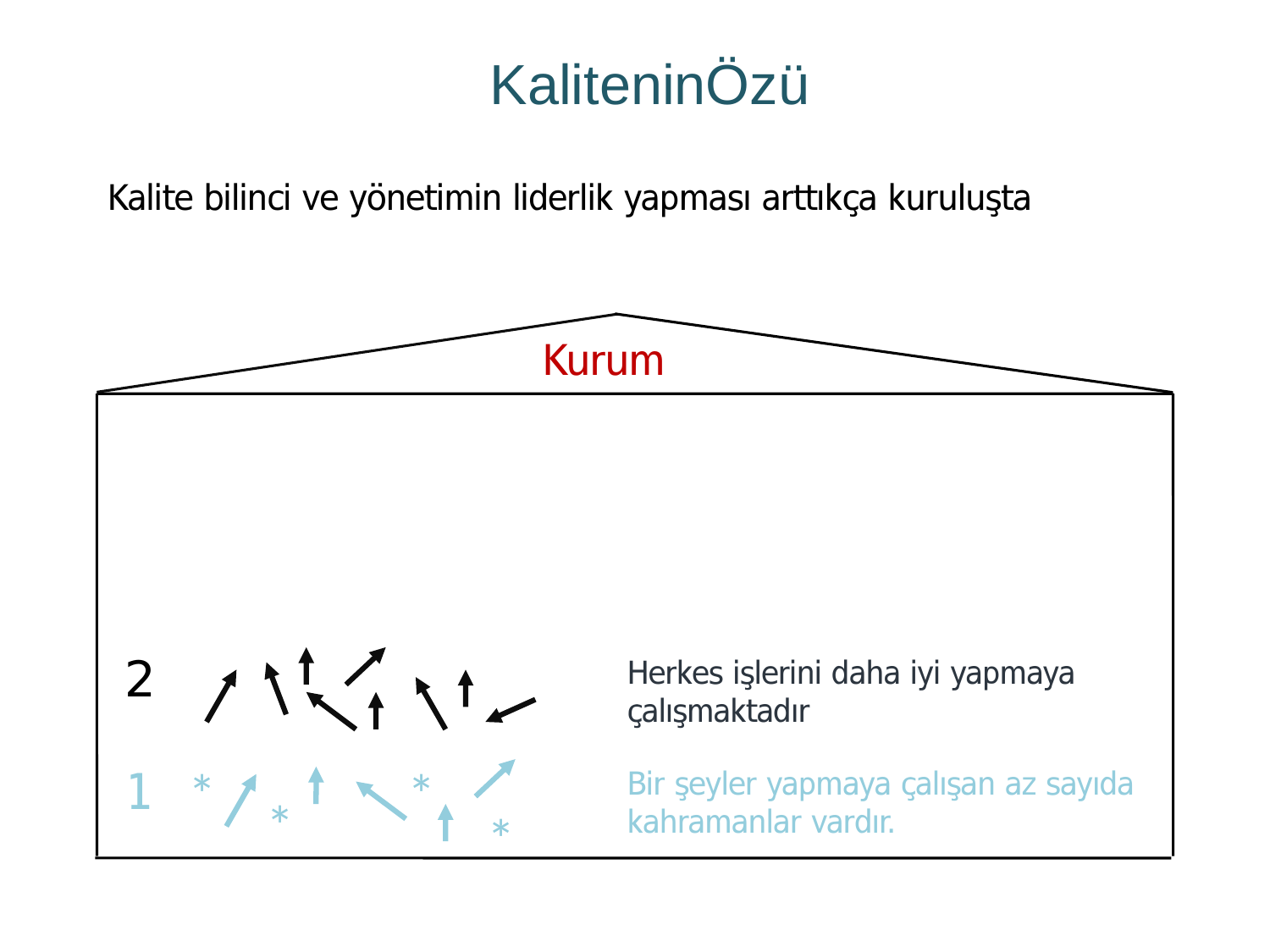

# KaliteninÖzü
Kalite bilinci ve yönetimin liderlik yapması arttıkça kuruluşta

Kurum
2
Herkes işlerini daha iyi yapmaya çalışmaktadır

*
*

*
*

1
Bir şeyler yapmaya çalışan az sayıda kahramanlar vardır.